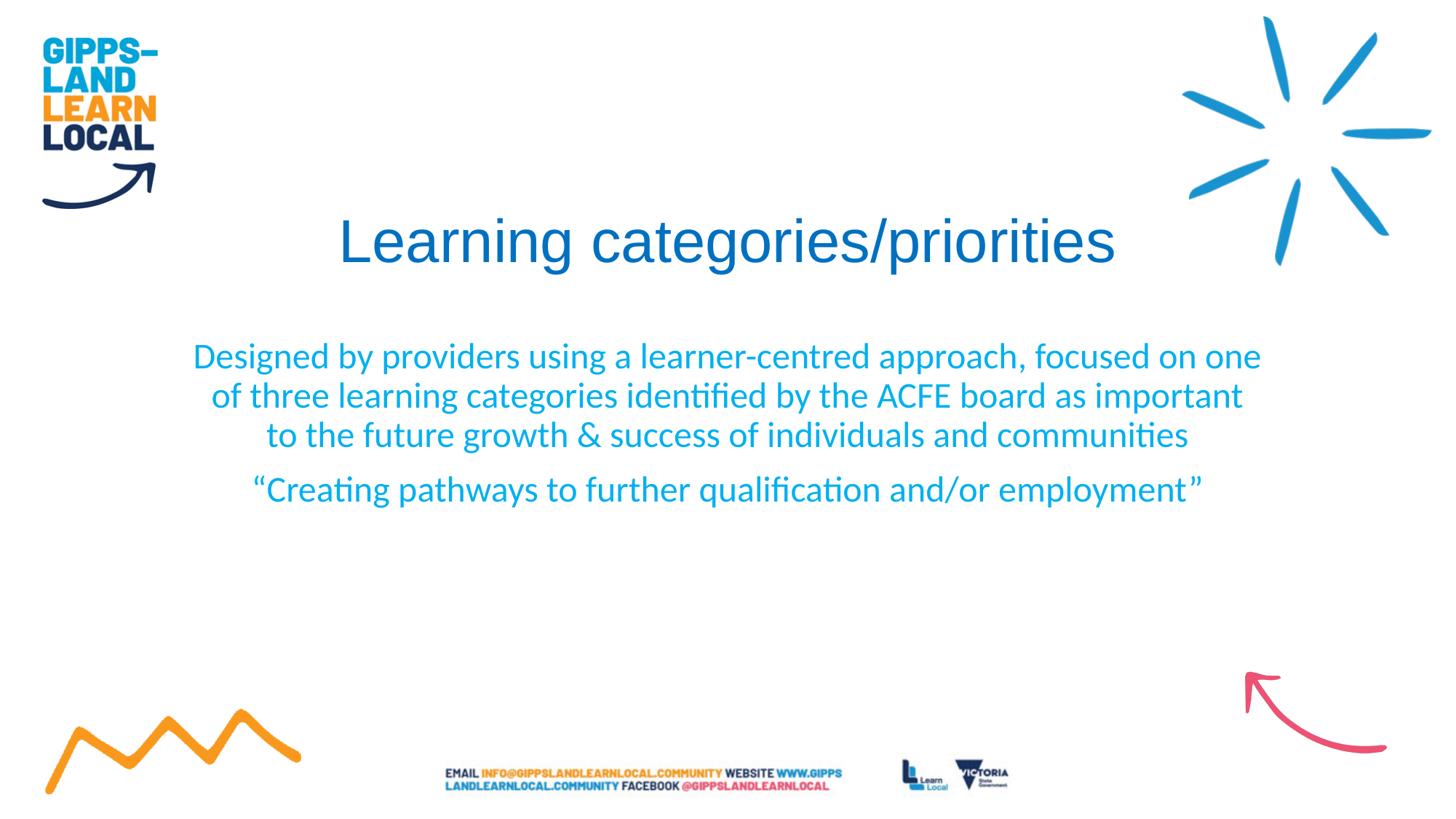

# Learning categories/priorities
Designed by providers using a learner-centred approach, focused on one of three learning categories identified by the ACFE board as important to the future growth & success of individuals and communities
“Creating pathways to further qualification and/or employment”